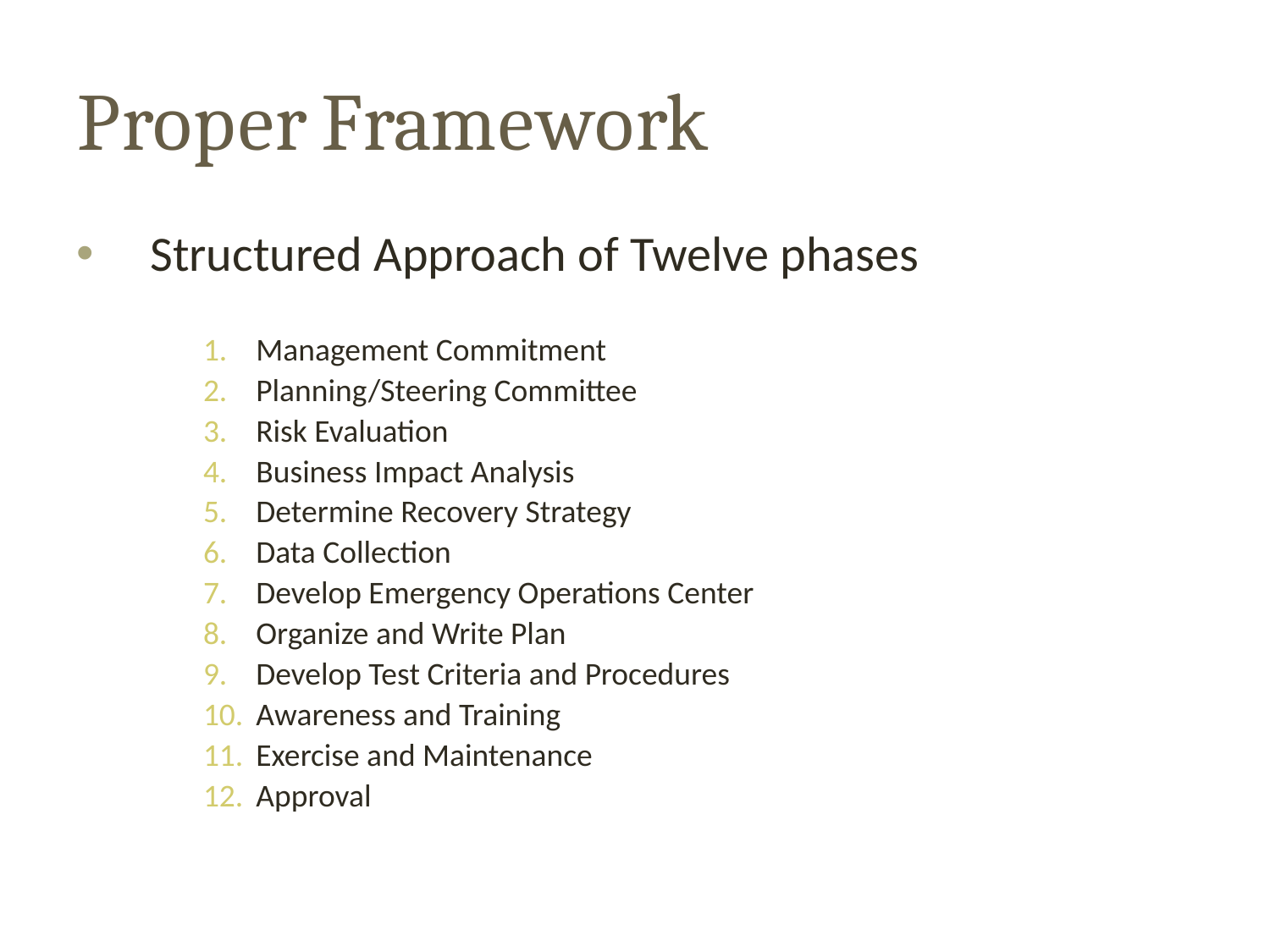

# Proper Framework
Structured Approach of Twelve phases

Management Commitment
Planning/Steering Committee
Risk Evaluation
Business Impact Analysis
Determine Recovery Strategy
Data Collection
Develop Emergency Operations Center
Organize and Write Plan
Develop Test Criteria and Procedures
Awareness and Training
Exercise and Maintenance
Approval